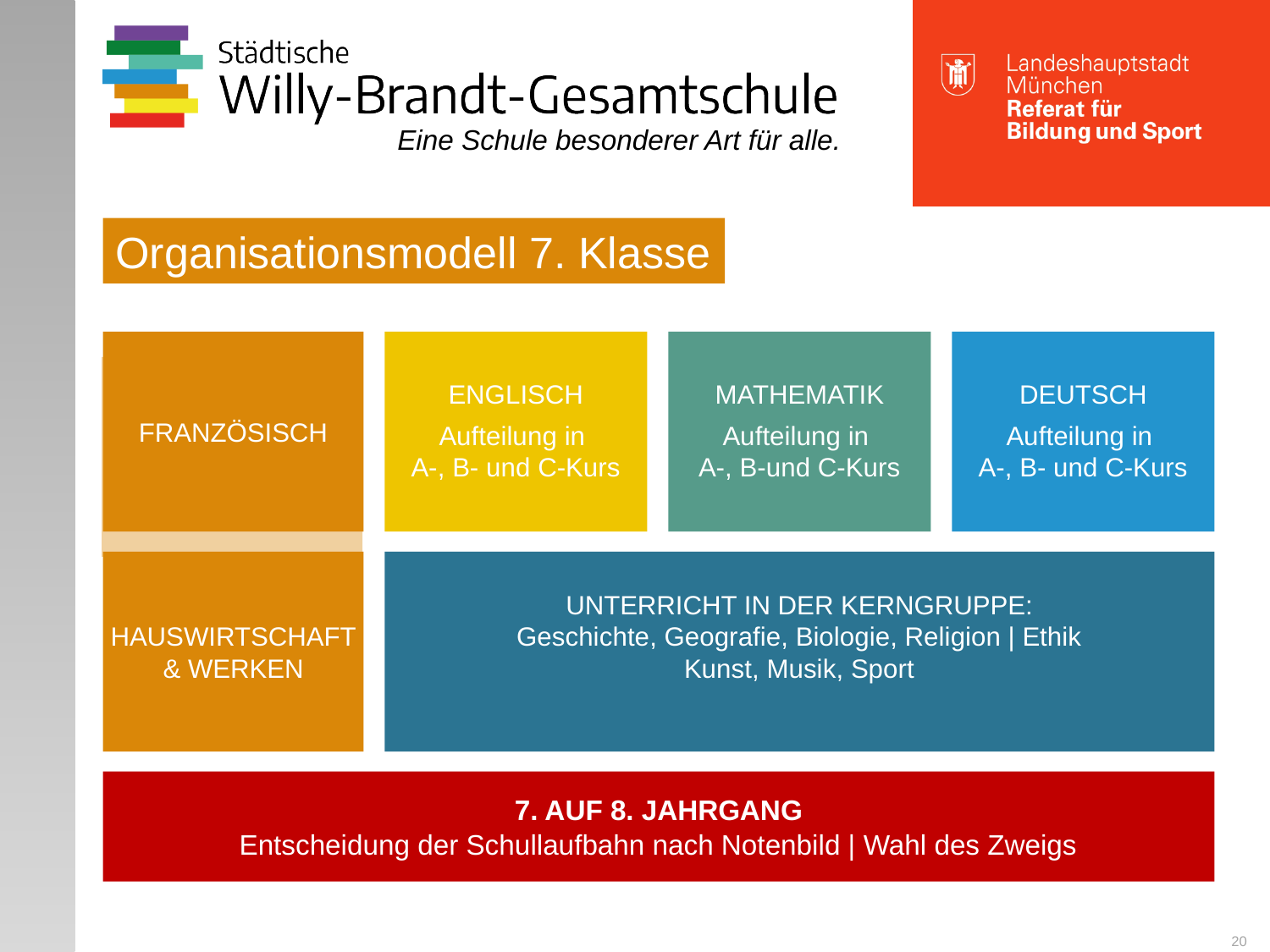

Organisationsmodell 7. Klasse
FRANZÖSISCH
ENGLISCH
Aufteilung in
A-, B- und C-Kurs
MATHEMATIK
Aufteilung in
A-, B-und C-Kurs
DEUTSCH
Aufteilung in
A-, B- und C-Kurs

HAUSWIRTSCHAFT & WERKEN
UNTERRICHT IN DER KERNGRUPPE:
Geschichte, Geografie, Biologie, Religion | Ethik
Kunst, Musik, Sport

7. AUF 8. JAHRGANG
Entscheidung der Schullaufbahn nach Notenbild | Wahl des Zweigs